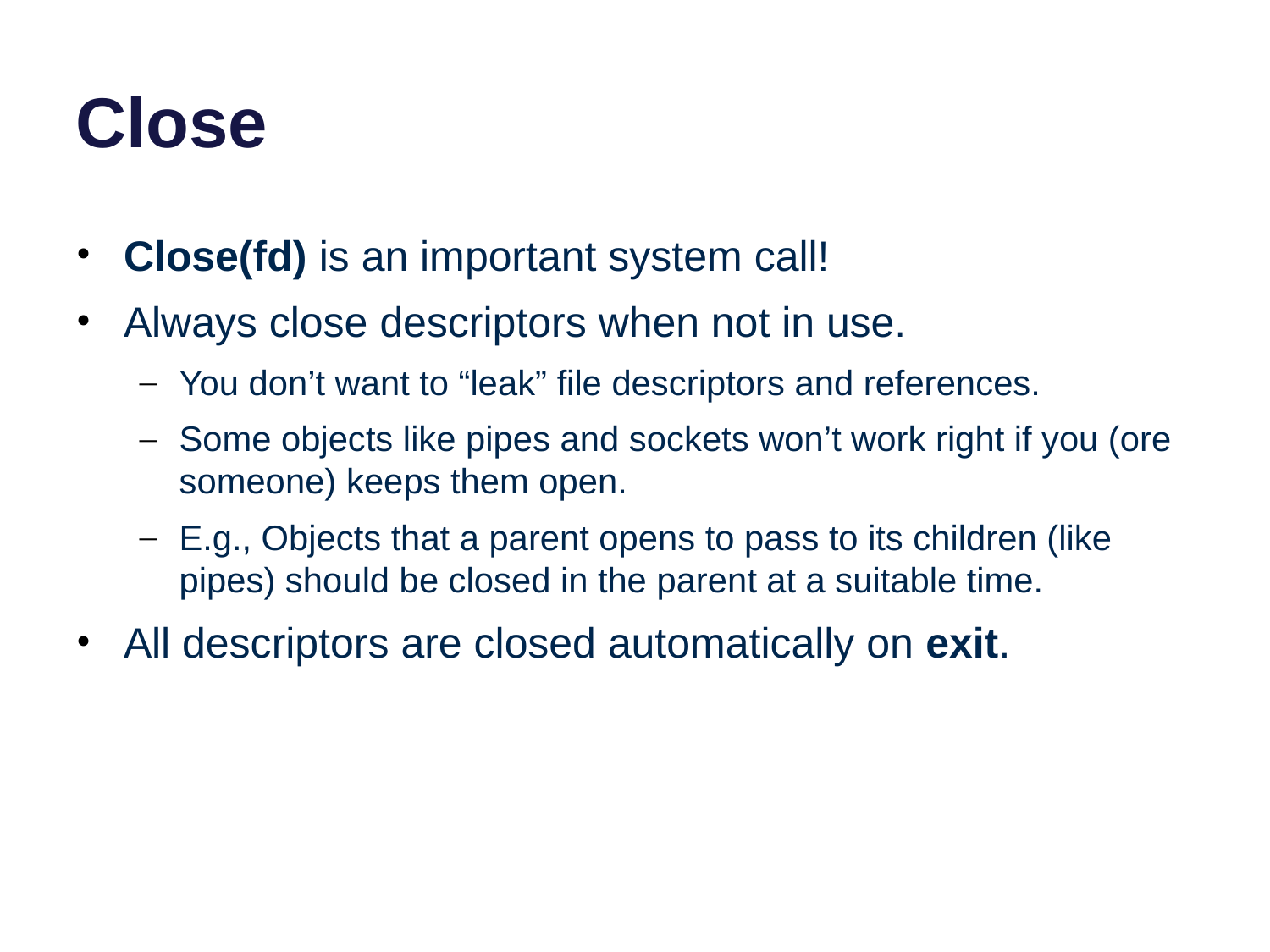

# Close
Close(fd) is an important system call!
Always close descriptors when not in use.
You don’t want to “leak” file descriptors and references.
Some objects like pipes and sockets won’t work right if you (ore someone) keeps them open.
E.g., Objects that a parent opens to pass to its children (like pipes) should be closed in the parent at a suitable time.
All descriptors are closed automatically on exit.